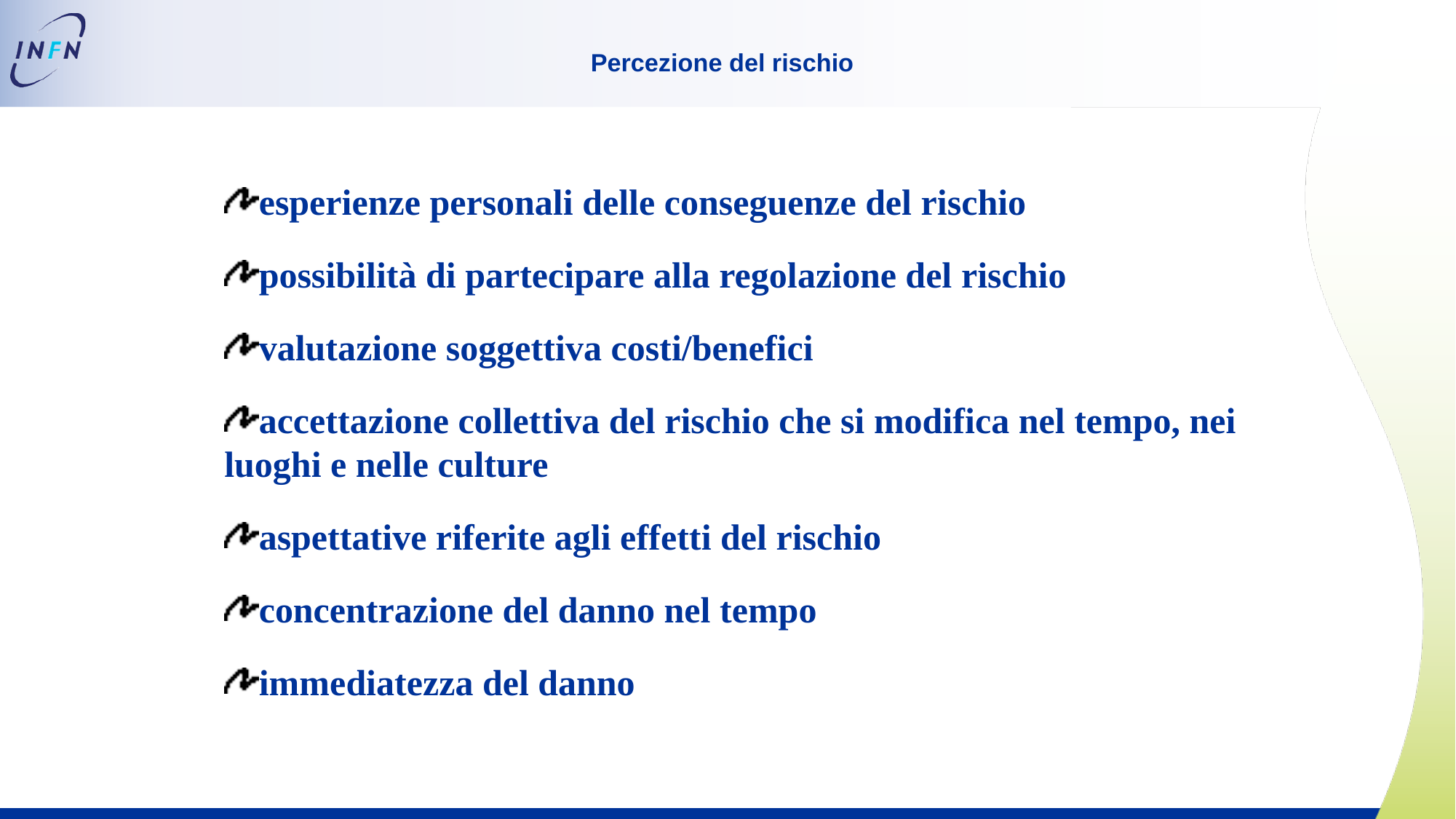

# Percezione del rischio
esperienze personali delle conseguenze del rischio
possibilità di partecipare alla regolazione del rischio
valutazione soggettiva costi/benefici
accettazione collettiva del rischio che si modifica nel tempo, nei luoghi e nelle culture
aspettative riferite agli effetti del rischio
concentrazione del danno nel tempo
immediatezza del danno